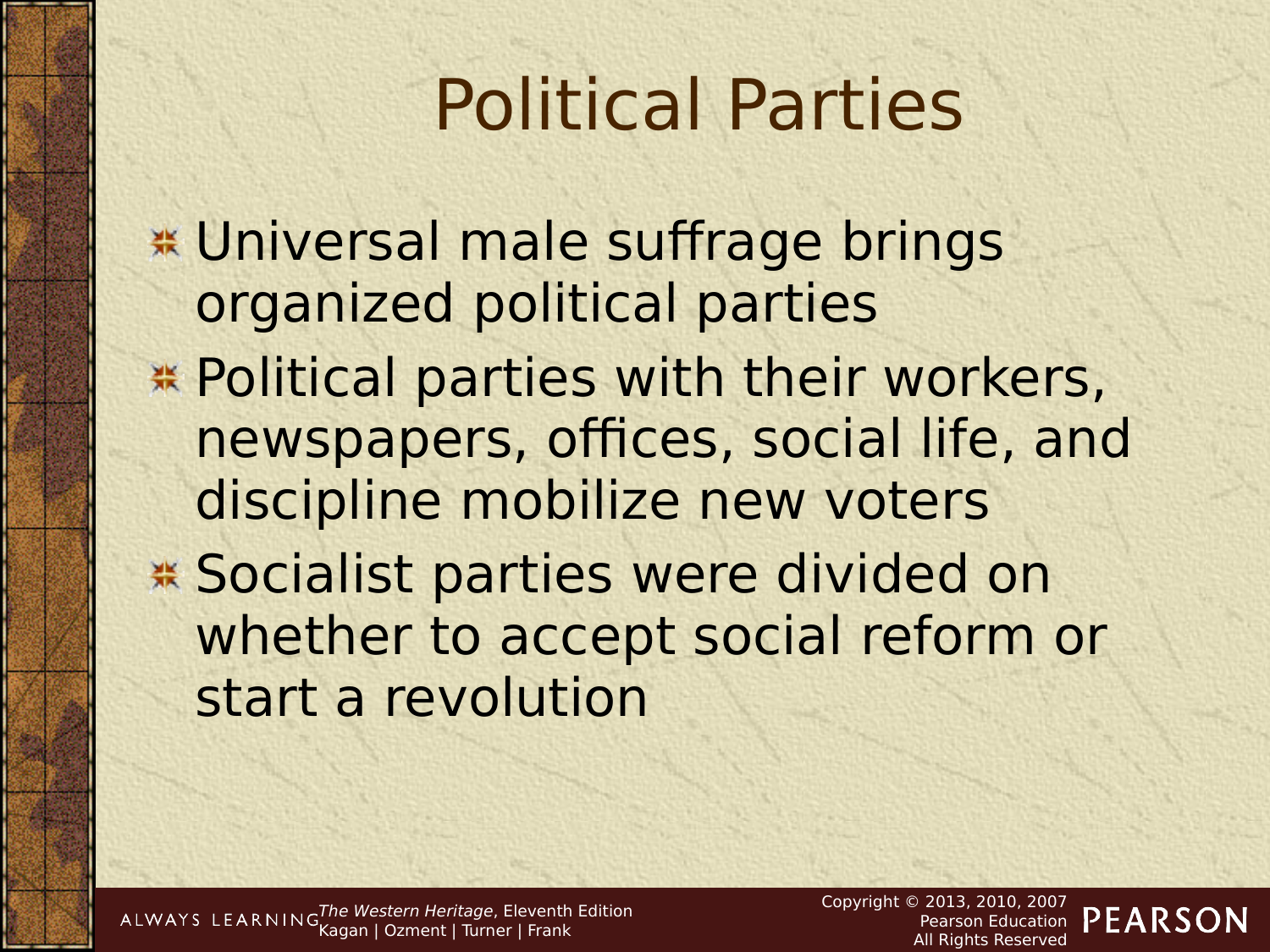

Political Parties
Universal male suffrage brings organized political parties
Political parties with their workers, newspapers, offices, social life, and discipline mobilize new voters
Socialist parties were divided on whether to accept social reform or start a revolution